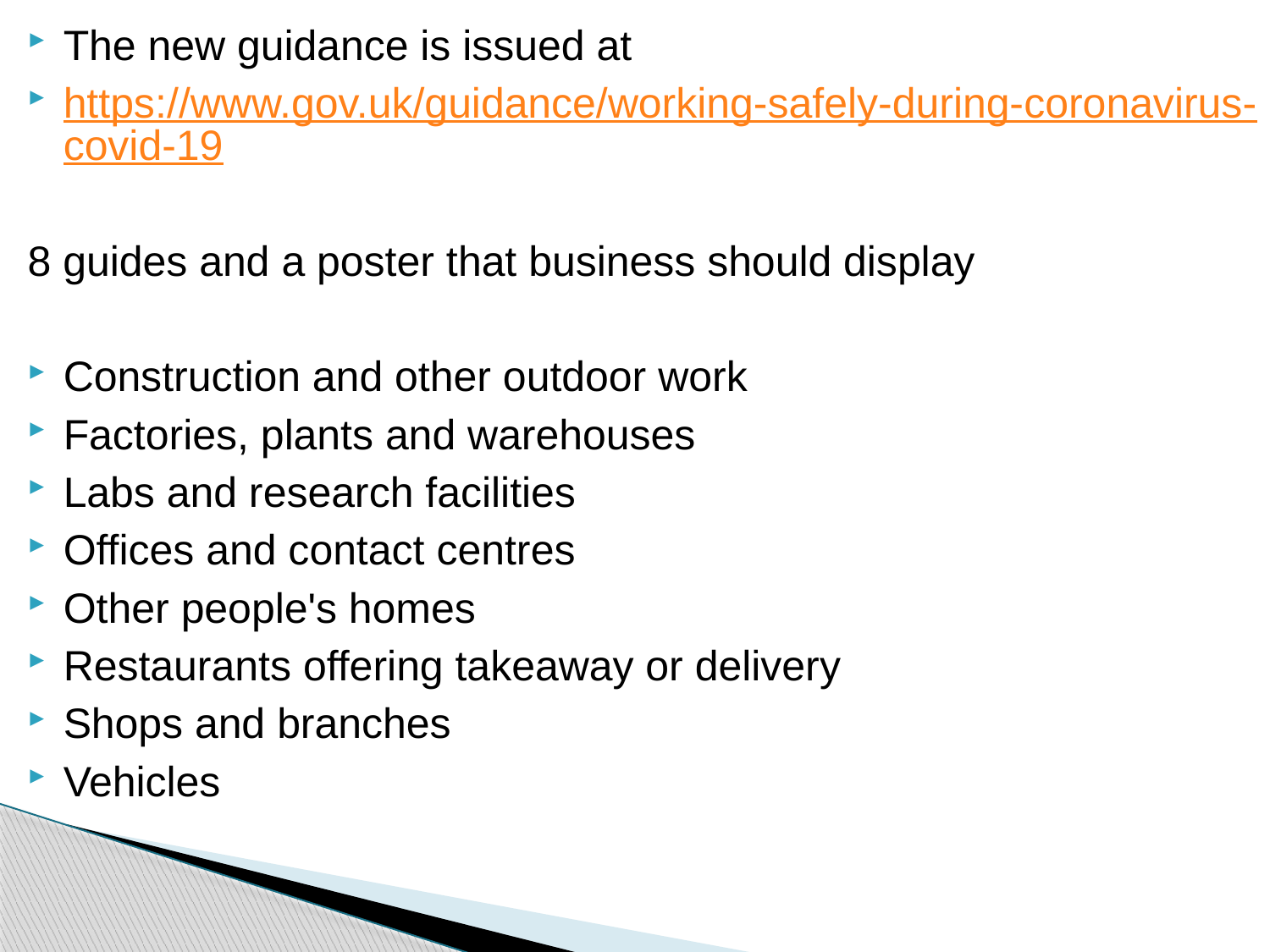

The new guidance is issued at
https://www.gov.uk/guidance/working-safely-during-coronavirus-covid-19

8 guides and a poster that business should display

Construction and other outdoor work
Factories, plants and warehouses
Labs and research facilities
Offices and contact centres
Other people's homes
Restaurants offering takeaway or delivery
Shops and branches
Vehicles